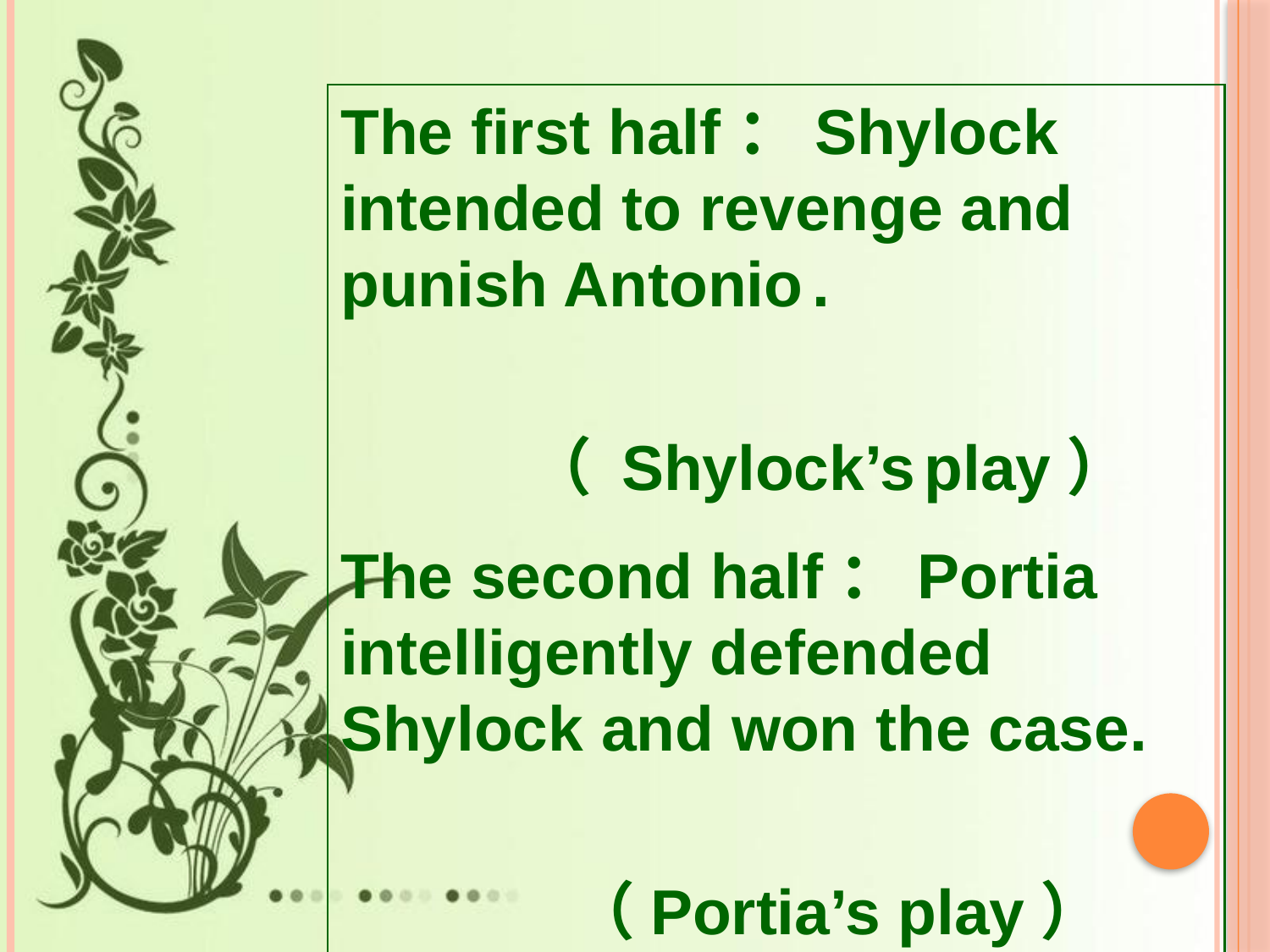

The first half：Shylock intended to revenge and punish Antonio .
            （ Shylock’s play）
The second half：Portia intelligently defended Shylock and won the case.
               （Portia’s play）